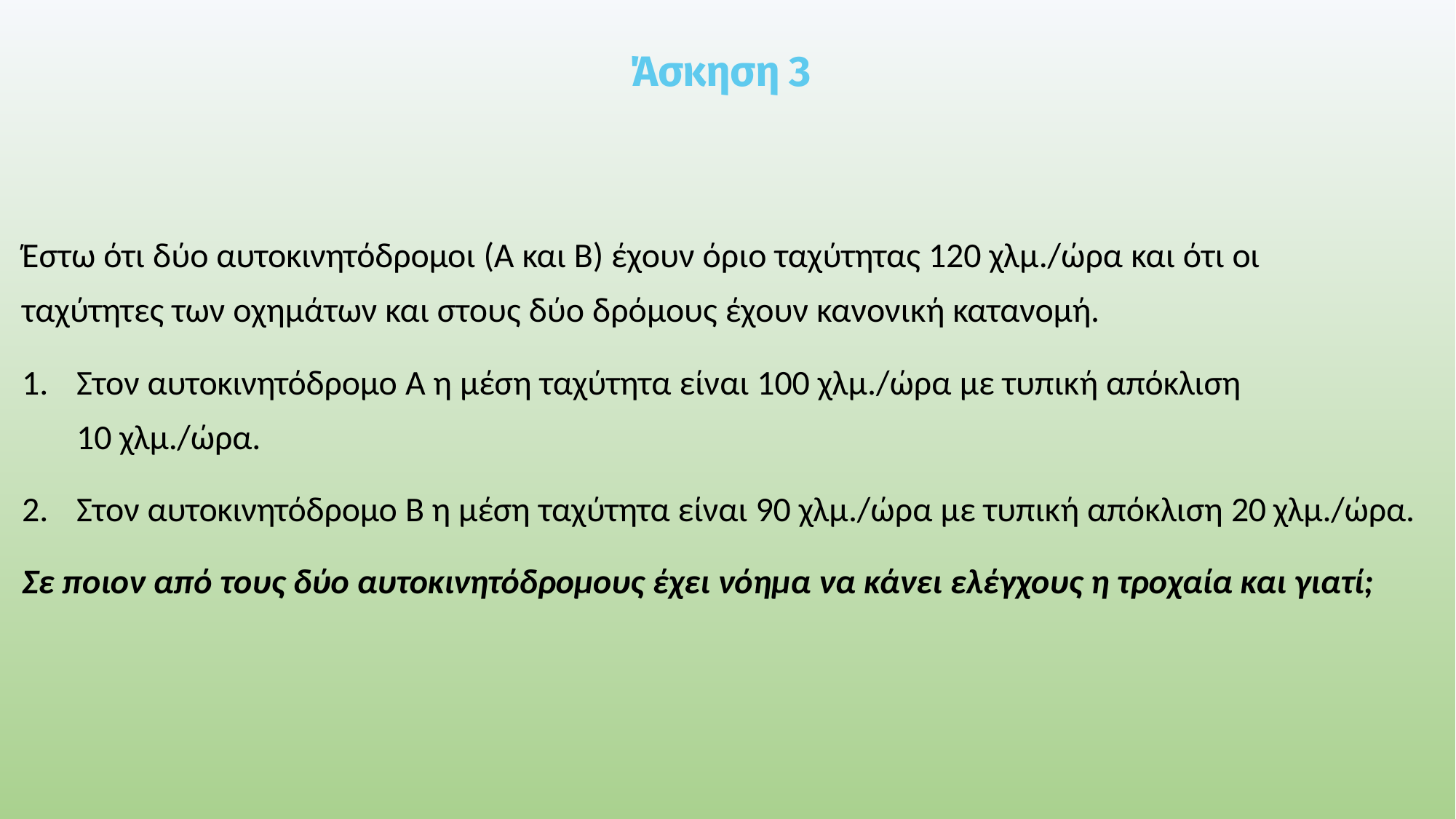

# Άσκηση 3
Έστω ότι δύο αυτοκινητόδρομοι (Α και Β) έχουν όριο ταχύτητας 120 χλμ./ώρα και ότι οι
ταχύτητες των οχημάτων και στους δύο δρόμους έχουν κανονική κατανομή.
Στον αυτοκινητόδρομο Α η μέση ταχύτητα είναι 100 χλμ./ώρα με τυπική απόκλιση
10 χλμ./ώρα.
Στον αυτοκινητόδρομο Β η μέση ταχύτητα είναι 90 χλμ./ώρα με τυπική απόκλιση 20 χλμ./ώρα.
Σε ποιον από τους δύο αυτοκινητόδρομους έχει νόημα να κάνει ελέγχους η τροχαία και γιατί;